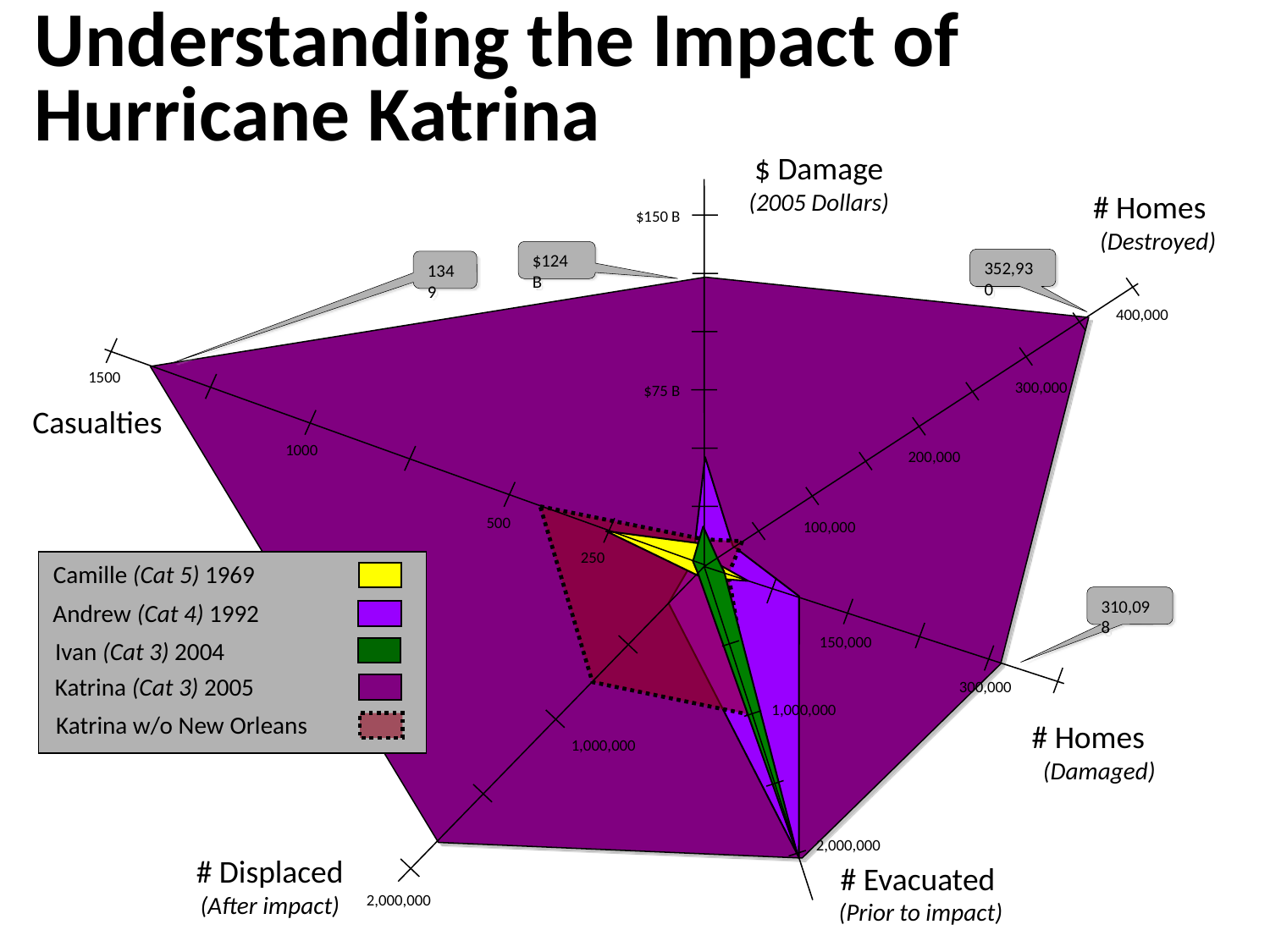

# Understanding the Impact of Hurricane Katrina
$ Damage
(2005 Dollars)

# Homes
   (Destroyed)
$150 B

$124 B
352,930
1349

400,000

1500
300,000

$75 B

Casualties

1000

200,000

500

100,000

250

Camille (Cat 5) 1969

310,098
Andrew (Cat 4) 1992

150,000
Ivan (Cat 3) 2004

Katrina (Cat 3) 2005

300,000

1,000,000
Katrina w/o New Orleans
# Homes
    (Damaged)

1,000,000

2,000,000
# Displaced
(After impact)
# Evacuated
 (Prior to impact)

2,000,000